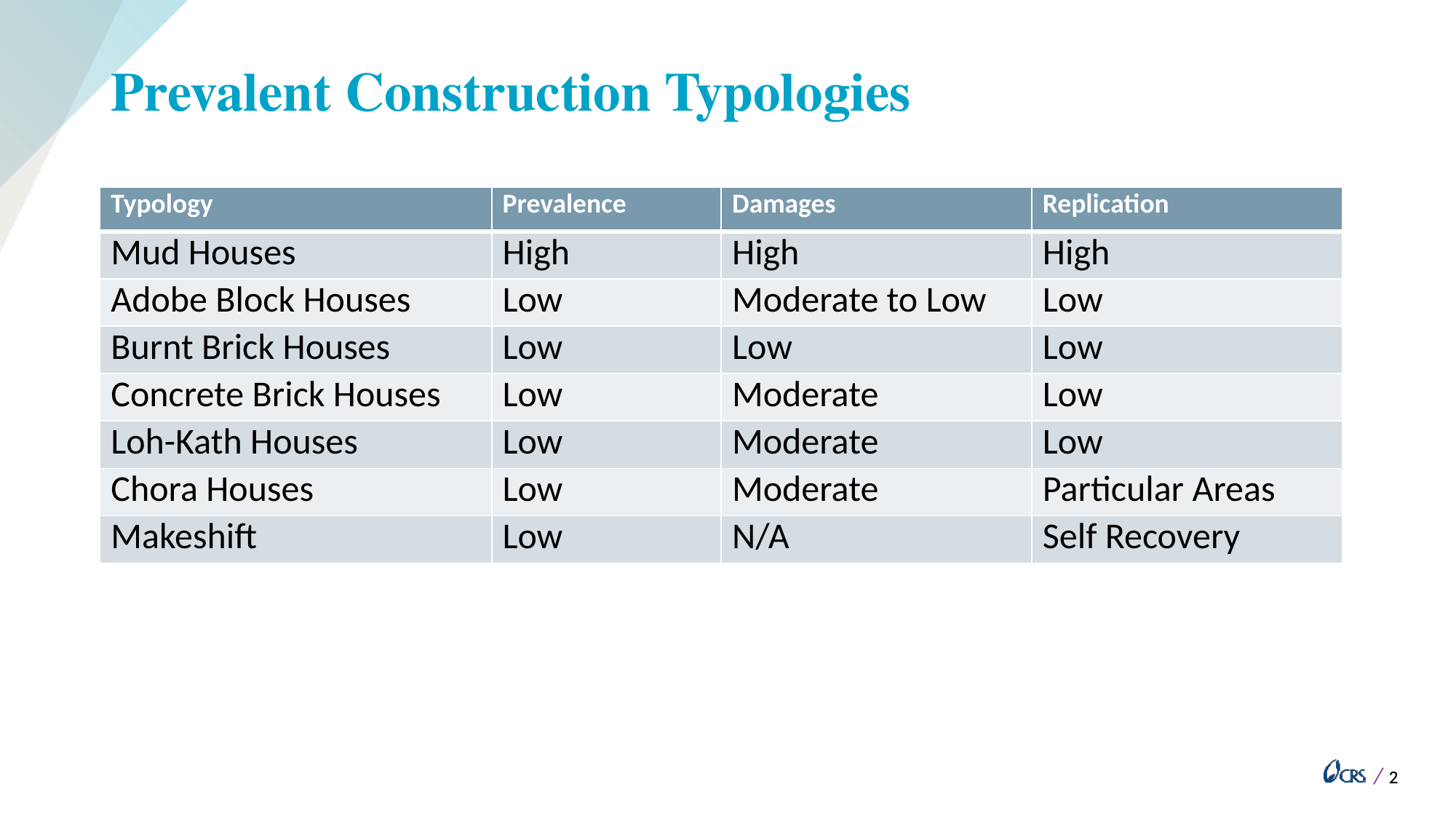

# Prevalent Construction Typologies
| Typology | Prevalence | Damages | Replication |
| --- | --- | --- | --- |
| Mud Houses | High | High | High |
| Adobe Block Houses | Low | Moderate to Low | Low |
| Burnt Brick Houses | Low | Low | Low |
| Concrete Brick Houses | Low | Moderate | Low |
| Loh-Kath Houses | Low | Moderate | Low |
| Chora Houses | Low | Moderate | Particular Areas |
| Makeshift | Low | N/A | Self Recovery |